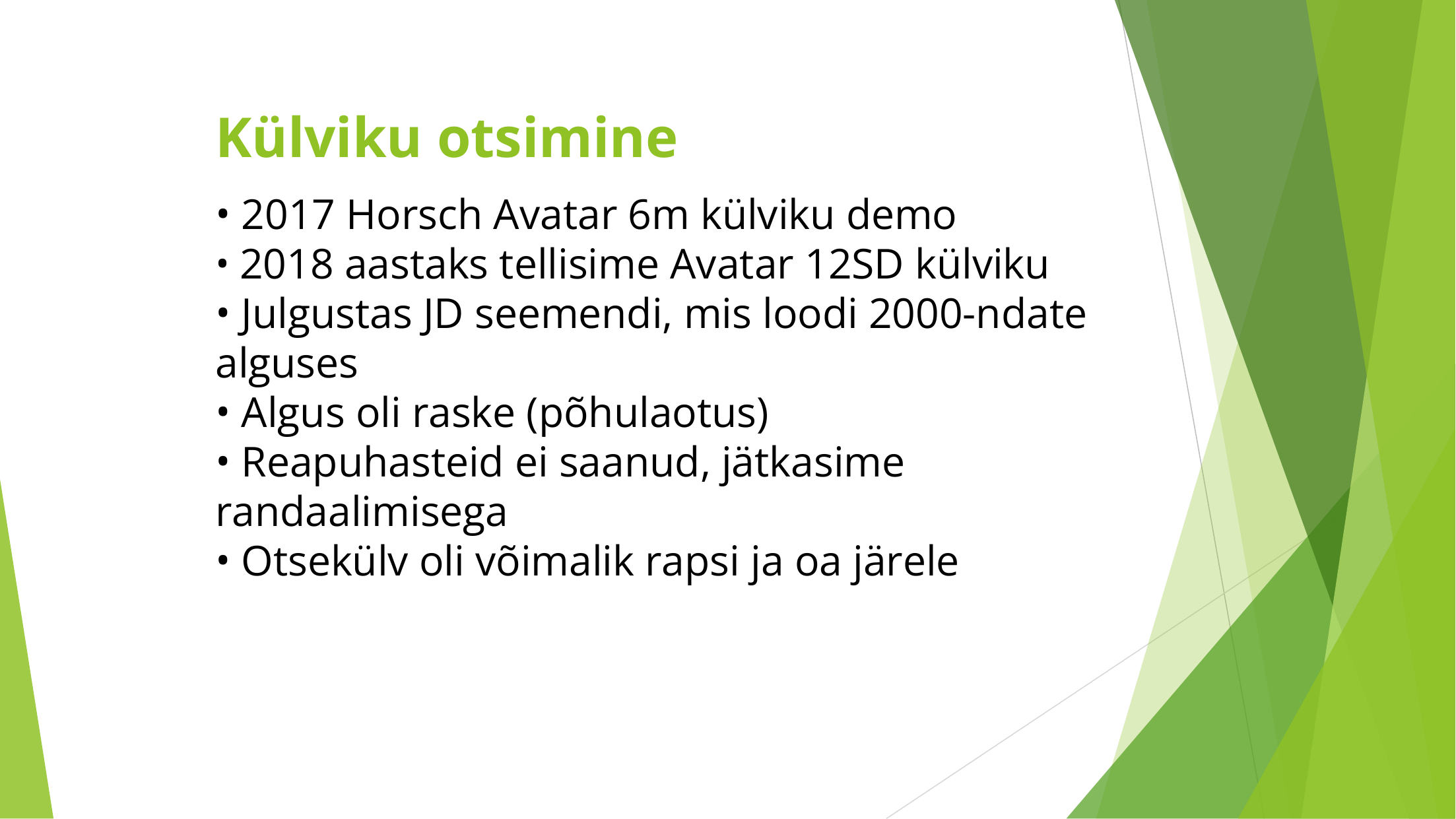

Külviku otsimine

 2017 Horsch Avatar 6m külviku demo
 2018 aastaks tellisime Avatar 12SD külviku
 Julgustas JD seemendi, mis loodi 2000-ndate alguses
 Algus oli raske (põhulaotus)
 Reapuhasteid ei saanud, jätkasime randaalimisega
 Otsekülv oli võimalik rapsi ja oa järele